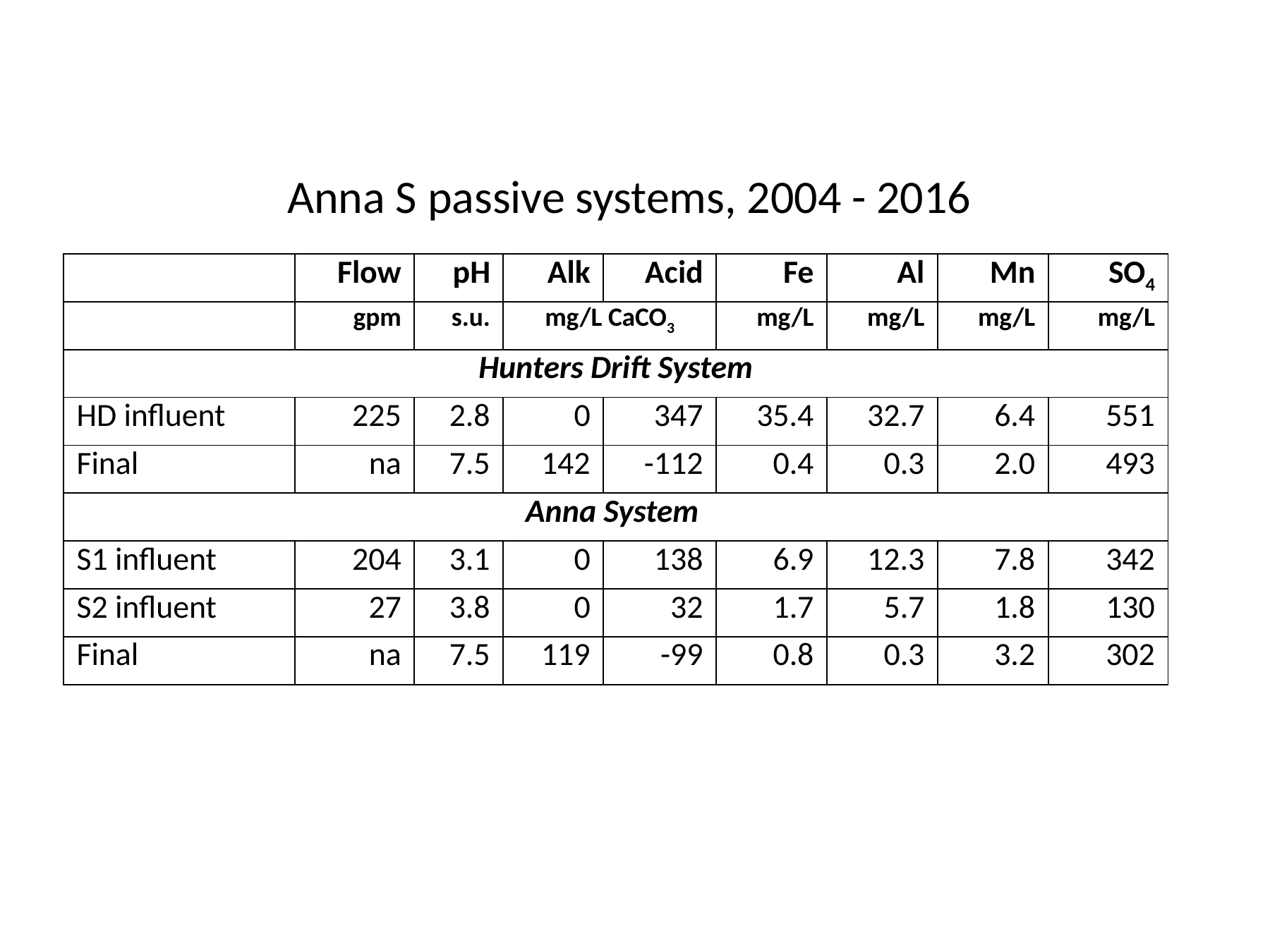

# Anna S passive systems, 2004 - 2016
|  | Flow | pH | Alk | Acid | Fe | Al | Mn | SO4 |
| --- | --- | --- | --- | --- | --- | --- | --- | --- |
|  | gpm | s.u. | mg/L CaCO3 |  | mg/L | mg/L | mg/L | mg/L |
| Hunters Drift System |  |  |  |  |  |  |  |  |
| HD influent | 225 | 2.8 | 0 | 347 | 35.4 | 32.7 | 6.4 | 551 |
| Final | na | 7.5 | 142 | -112 | 0.4 | 0.3 | 2.0 | 493 |
| Anna System |  |  |  |  |  |  |  |  |
| S1 influent | 204 | 3.1 | 0 | 138 | 6.9 | 12.3 | 7.8 | 342 |
| S2 influent | 27 | 3.8 | 0 | 32 | 1.7 | 5.7 | 1.8 | 130 |
| Final | na | 7.5 | 119 | -99 | 0.8 | 0.3 | 3.2 | 302 |